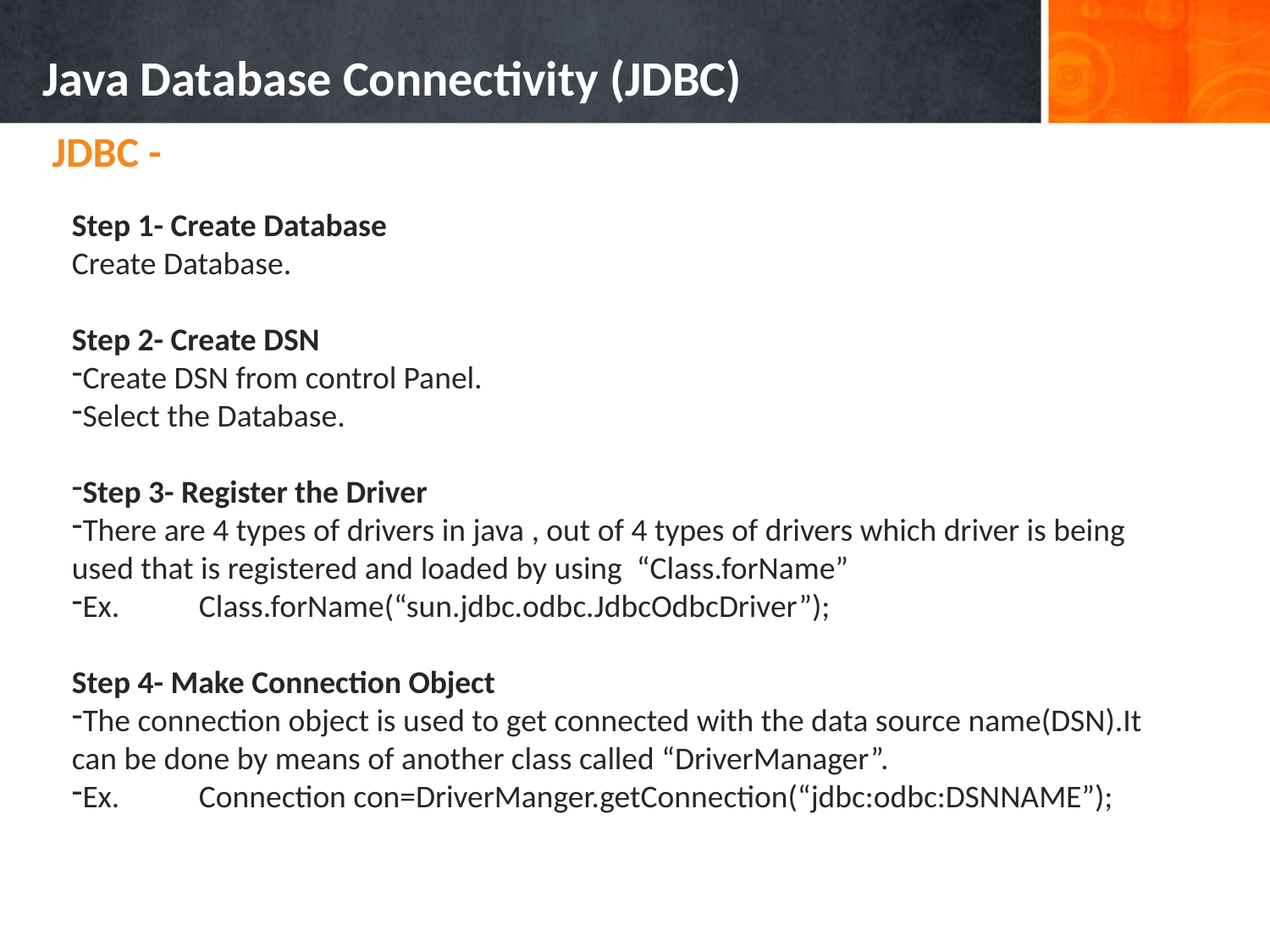

Java Database Connectivity (JDBC)
JDBC -
Step 1- Create Database
Create Database.

Step 2- Create DSN
Create DSN from control Panel.
Select the Database.

Step 3- Register the Driver
There are 4 types of drivers in java , out of 4 types of drivers which driver is being used that is registered and loaded by using  “Class.forName”
Ex.	Class.forName(“sun.jdbc.odbc.JdbcOdbcDriver”);

Step 4- Make Connection Object
The connection object is used to get connected with the data source name(DSN).It can be done by means of another class called “DriverManager”.
Ex.	Connection con=DriverManger.getConnection(“jdbc:odbc:DSNNAME”);